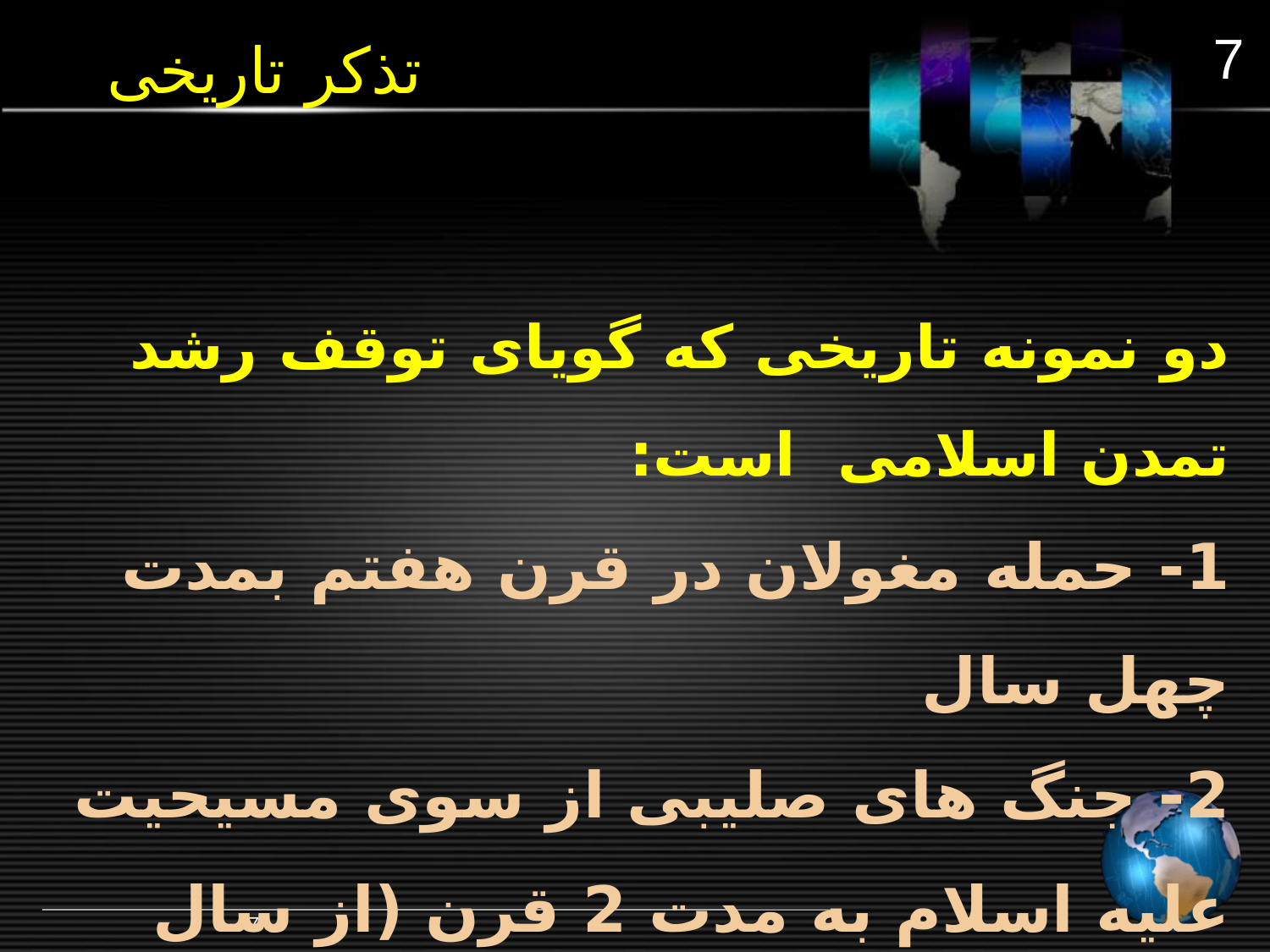

تذکر تاریخی
7
دو نمونه تاریخی که گویای توقف رشد تمدن اسلامی  است:
1- حمله مغولان در قرن هفتم بمدت چهل سال
2- جنگ های صلیبی از سوی مسیحیت علیه اسلام به مدت 2 قرن (از سال 1095 تا 1291 میلادی)
7